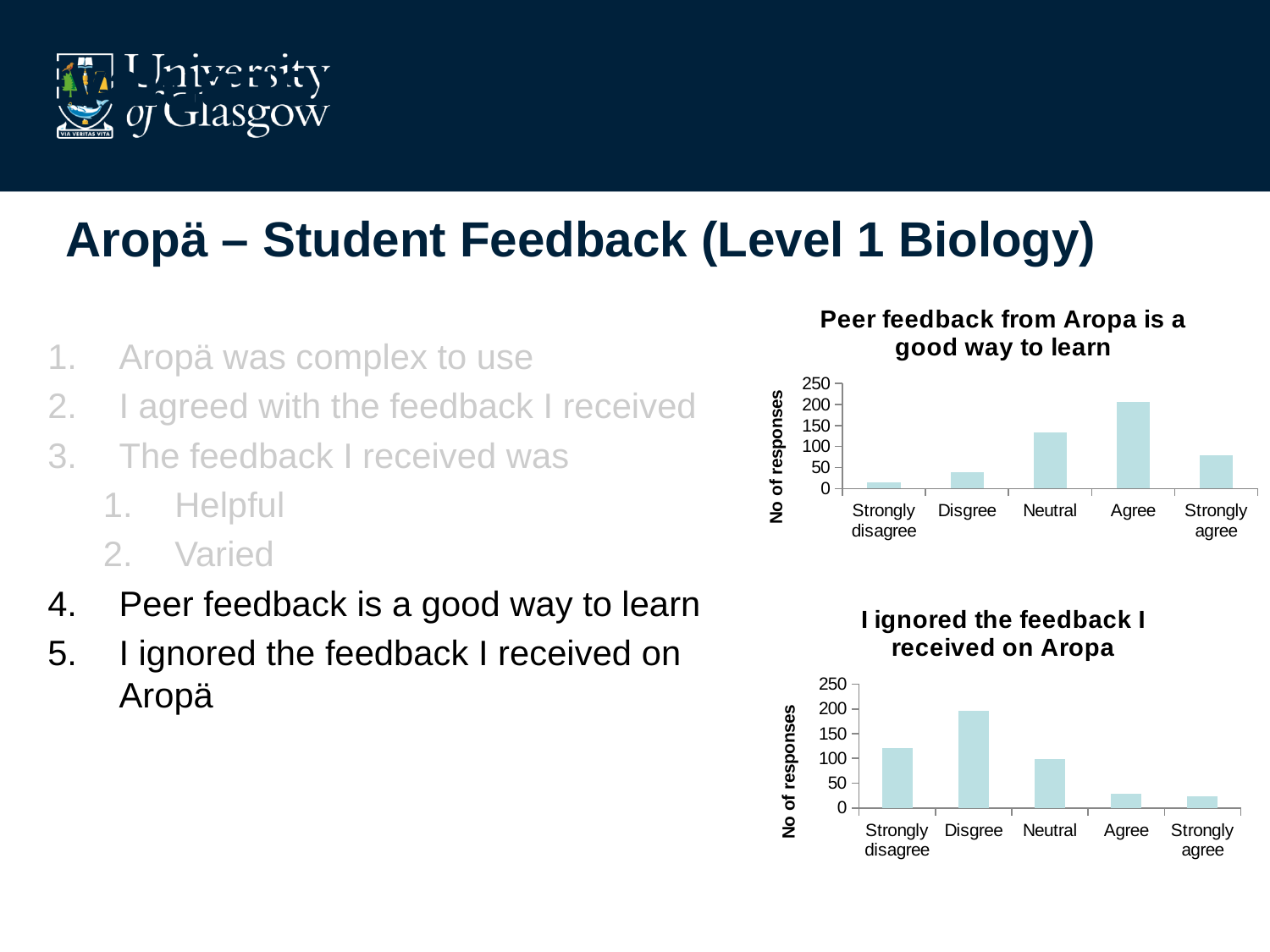

Evaluation of Aropä in Level 1 Biology
# Aropä – Student Feedback (Level 1 Biology)

### Chart: Peer feedback from Aropa is a good way to learn

| Category |  |
|---|---|
| Strongly disagree | 14.0 |
| Disgree | 39.0 |
| Neutral | 133.0 |
| Agree | 207.0 |
| Strongly agree | 80.0 |
Aropä was complex to use
I agreed with the feedback I received
The feedback I received was
Helpful
Varied
Peer feedback is a good way to learn
I ignored the feedback I received on Aropä

### Chart: I ignored the feedback I received on Aropa

| Category |  |
|---|---|
| Strongly disagree | 121.0 |
| Disgree | 196.0 |
| Neutral | 98.0 |
| Agree | 29.0 |
| Strongly agree | 24.0 |